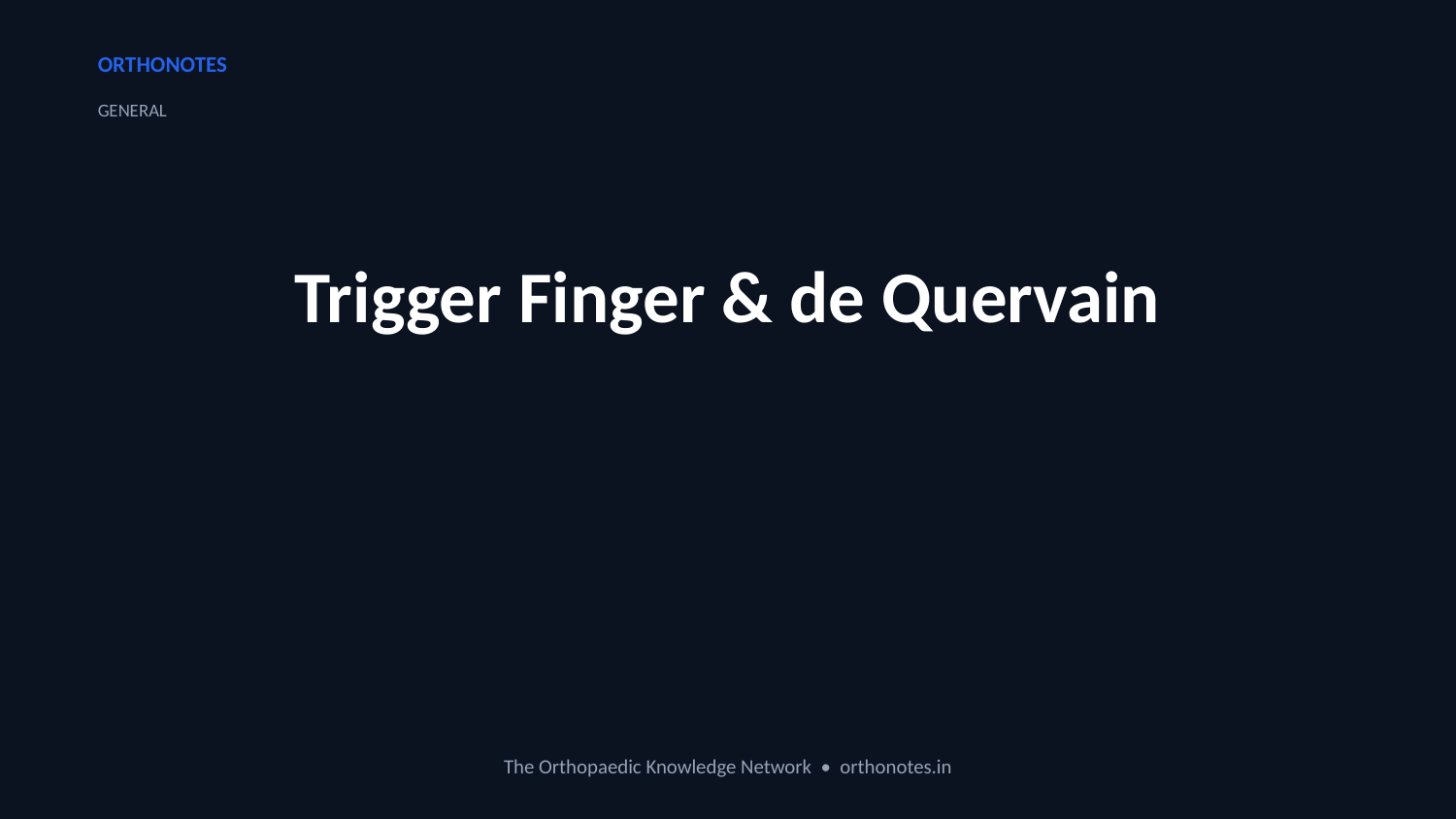

ORTHONOTES
GENERAL
Trigger Finger & de Quervain
The Orthopaedic Knowledge Network  •  orthonotes.in